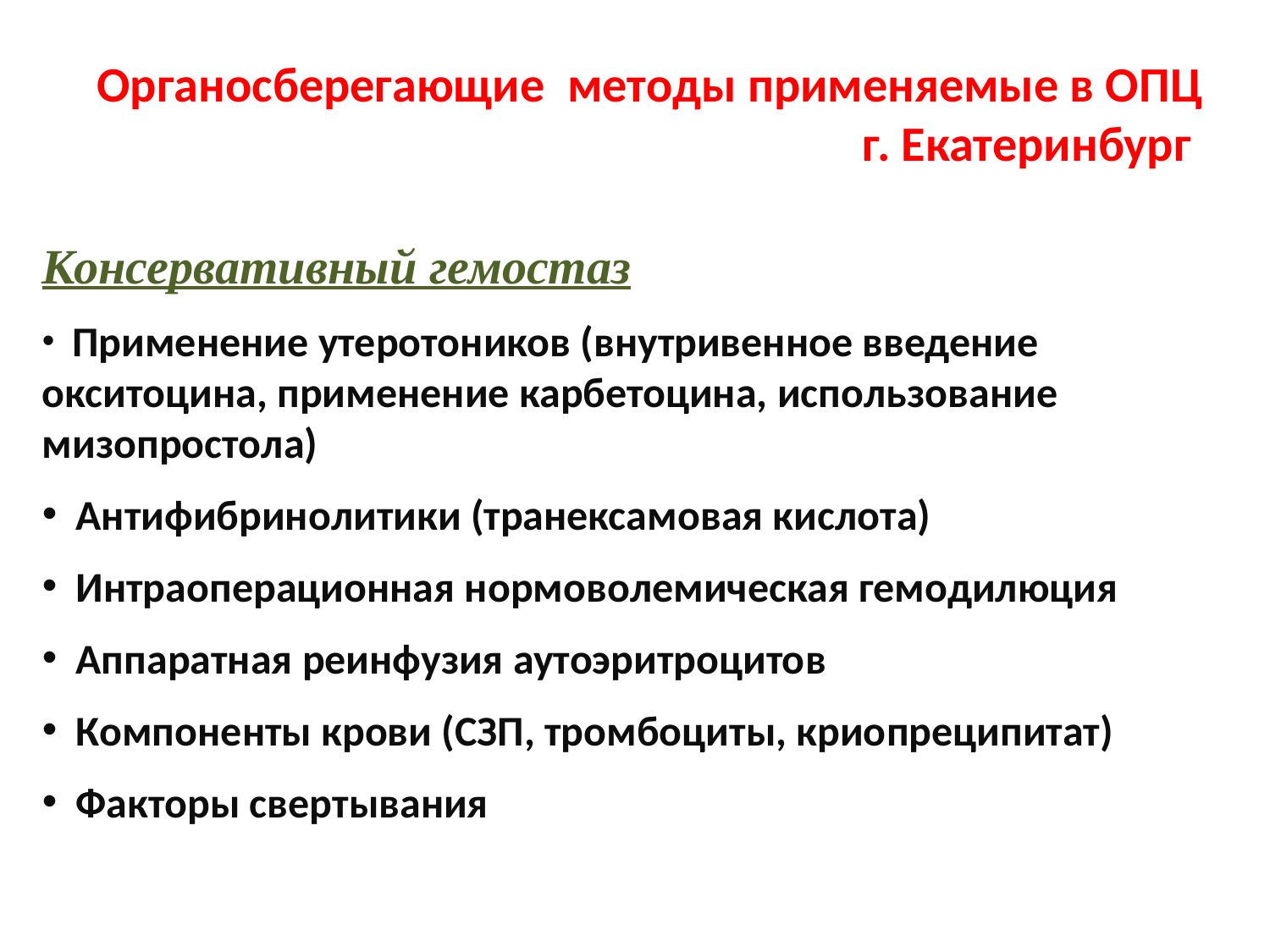

Органосберегающие  методы применяемые в ОПЦ г. Екатеринбург

Консервативный гемостаз
  Применение утеротоников (внутривенное введение     окситоцина, применение карбетоцина, использование мизопростола)
  Антифибринолитики (транексамовая кислота)
  Интраоперационная нормоволемическая гемодилюция
  Аппаратная реинфузия аутоэритроцитов
  Компоненты крови (СЗП, тромбоциты, криопреципитат)
  Факторы свертывания